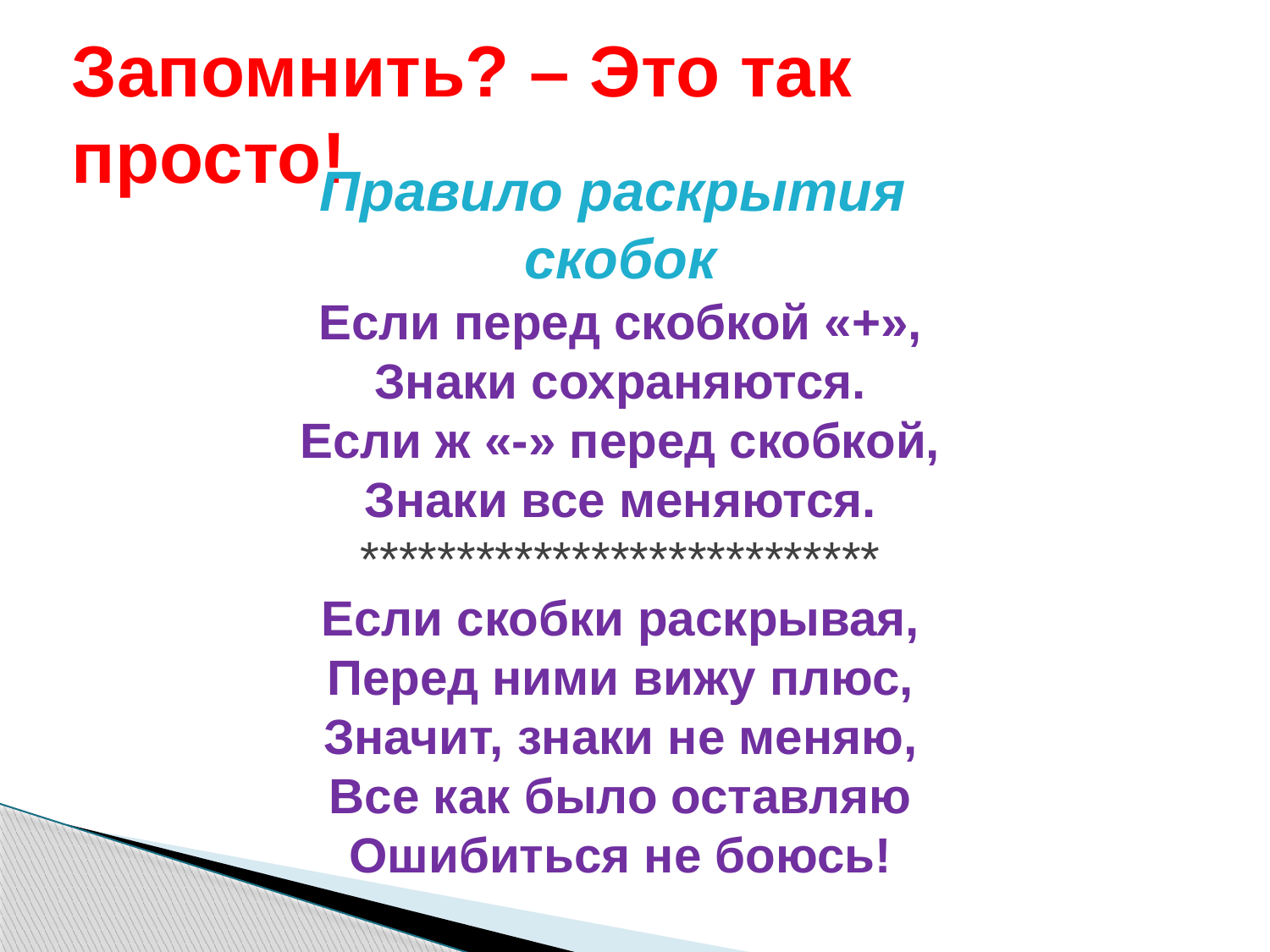

# Запомнить? – Это так просто!
Правило раскрытия  скобок
Если перед скобкой «+»,
Знаки сохраняются.
Если ж «-» перед скобкой,
Знаки все меняются.
***************************
Если скобки раскрывая,
Перед ними вижу плюс,
Значит, знаки не меняю,
Все как было оставляю
Ошибиться не боюсь!